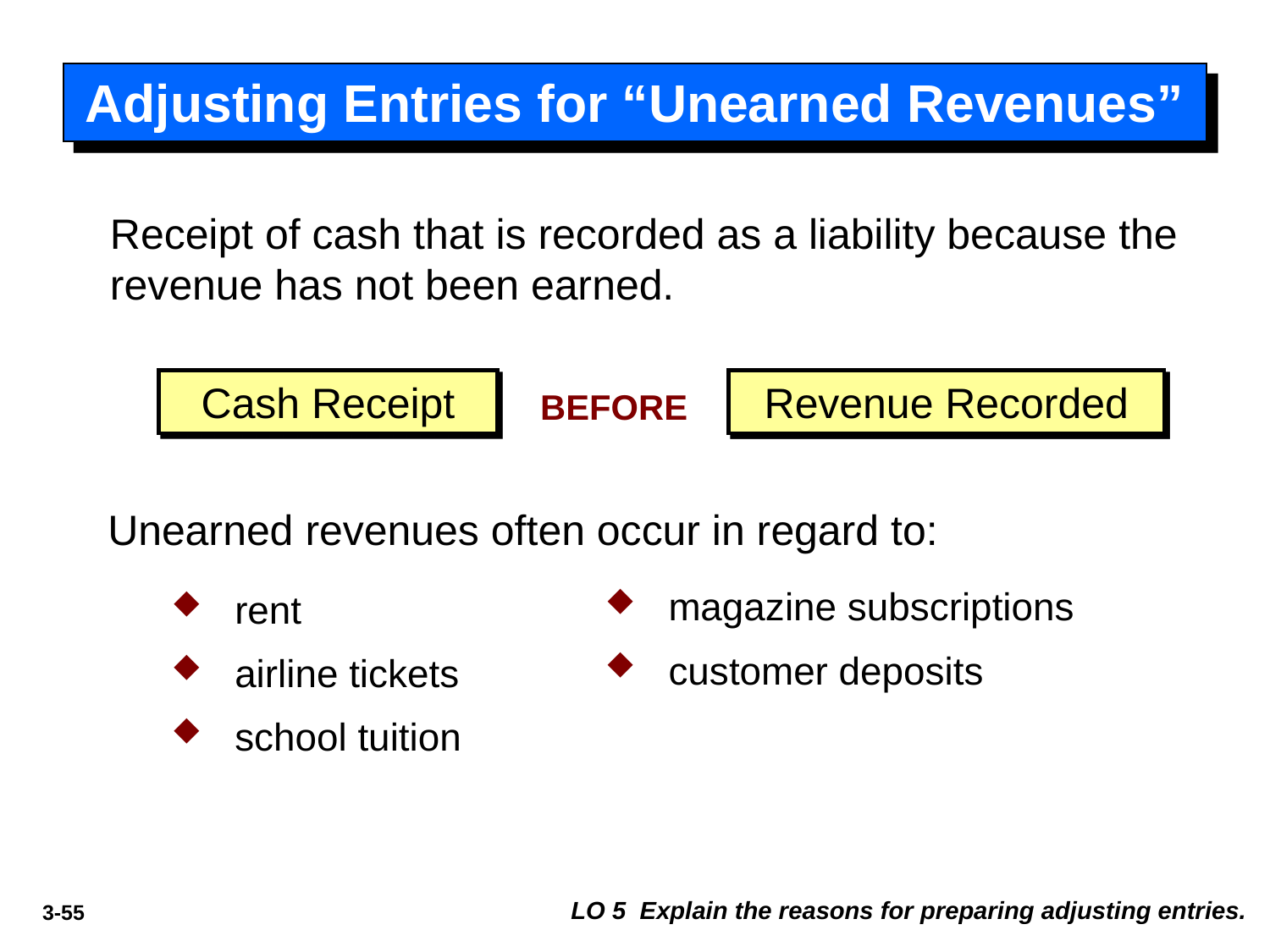

# Adjusting Entries for “Unearned Revenues”
Receipt of cash that is recorded as a liability because the revenue has not been earned.
Cash Receipt
Revenue Recorded
BEFORE
Unearned revenues often occur in regard to:
magazine subscriptions
customer deposits
rent
airline tickets
school tuition
LO 5  Explain the reasons for preparing adjusting entries.